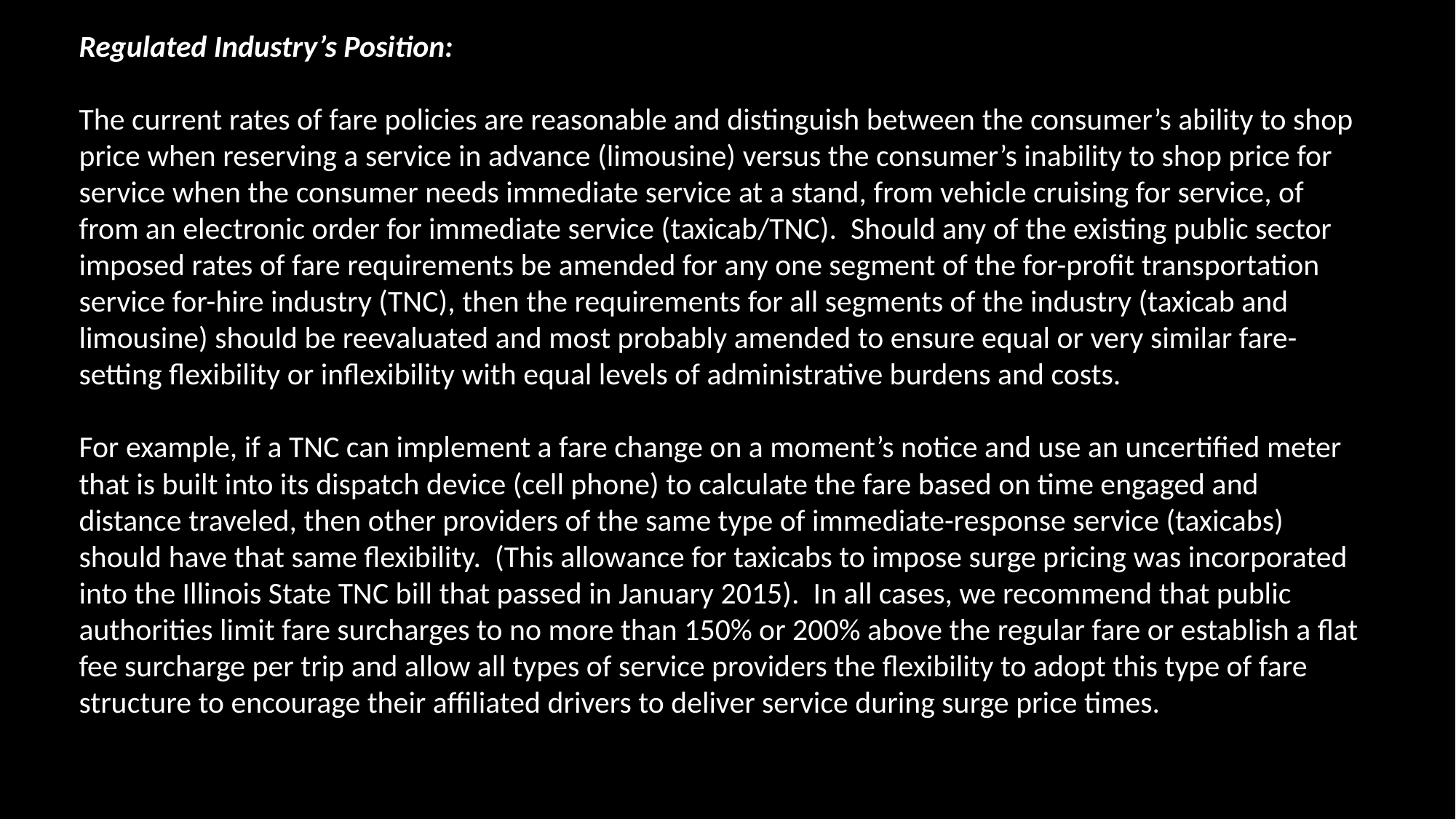

Regulated Industry’s Position:

The current rates of fare policies are reasonable and distinguish between the consumer’s ability to shop price when reserving a service in advance (limousine) versus the consumer’s inability to shop price for service when the consumer needs immediate service at a stand, from vehicle cruising for service, of from an electronic order for immediate service (taxicab/TNC).  Should any of the existing public sector imposed rates of fare requirements be amended for any one segment of the for-profit transportation service for-hire industry (TNC), then the requirements for all segments of the industry (taxicab and limousine) should be reevaluated and most probably amended to ensure equal or very similar fare-setting flexibility or inflexibility with equal levels of administrative burdens and costs.

For example, if a TNC can implement a fare change on a moment’s notice and use an uncertified meter that is built into its dispatch device (cell phone) to calculate the fare based on time engaged and distance traveled, then other providers of the same type of immediate-response service (taxicabs) should have that same flexibility.  (This allowance for taxicabs to impose surge pricing was incorporated into the Illinois State TNC bill that passed in January 2015).  In all cases, we recommend that public authorities limit fare surcharges to no more than 150% or 200% above the regular fare or establish a flat fee surcharge per trip and allow all types of service providers the flexibility to adopt this type of fare structure to encourage their affiliated drivers to deliver service during surge price times.